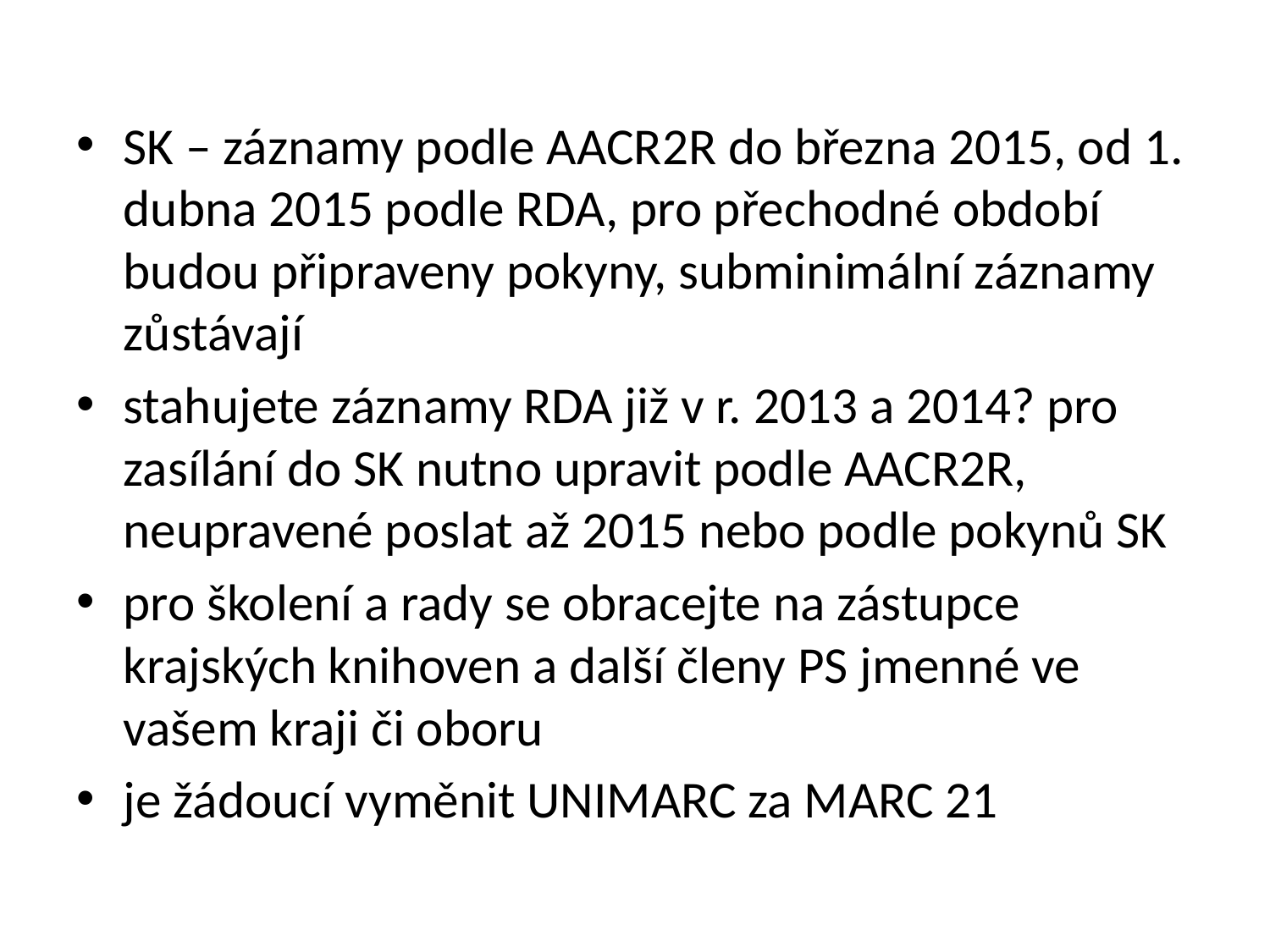

#
SK – záznamy podle AACR2R do března 2015, od 1. dubna 2015 podle RDA, pro přechodné období budou připraveny pokyny, subminimální záznamy zůstávají
stahujete záznamy RDA již v r. 2013 a 2014? pro zasílání do SK nutno upravit podle AACR2R, neupravené poslat až 2015 nebo podle pokynů SK
pro školení a rady se obracejte na zástupce krajských knihoven a další členy PS jmenné ve vašem kraji či oboru
je žádoucí vyměnit UNIMARC za MARC 21